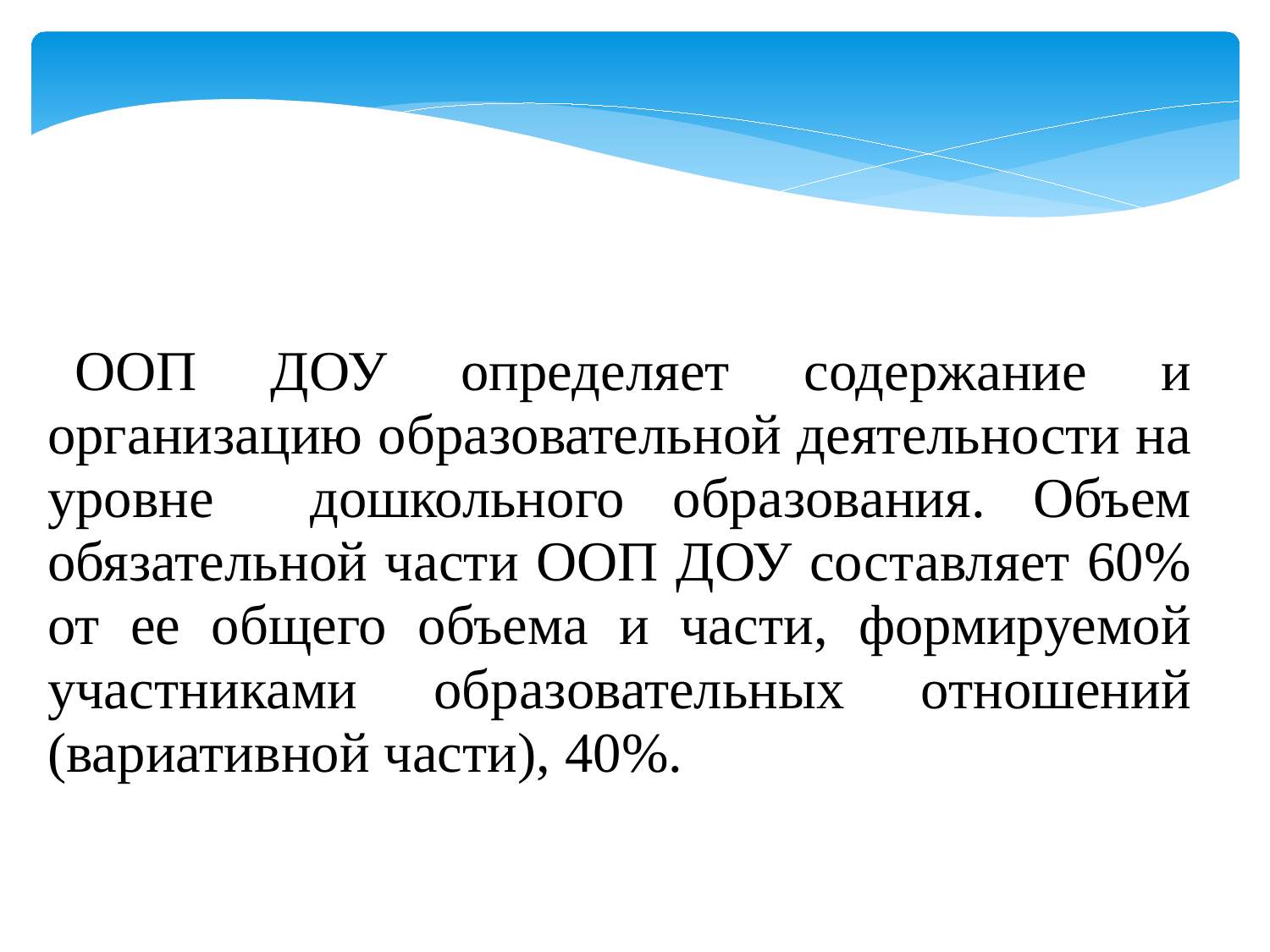

ООП ДОУ определяет содержание и организацию образовательной деятельности на уровне  дошкольного образования. Объем обязательной части ООП ДОУ составляет 60% от ее общего объема и части, формируемой участниками образовательных отношений (вариативной части), 40%.